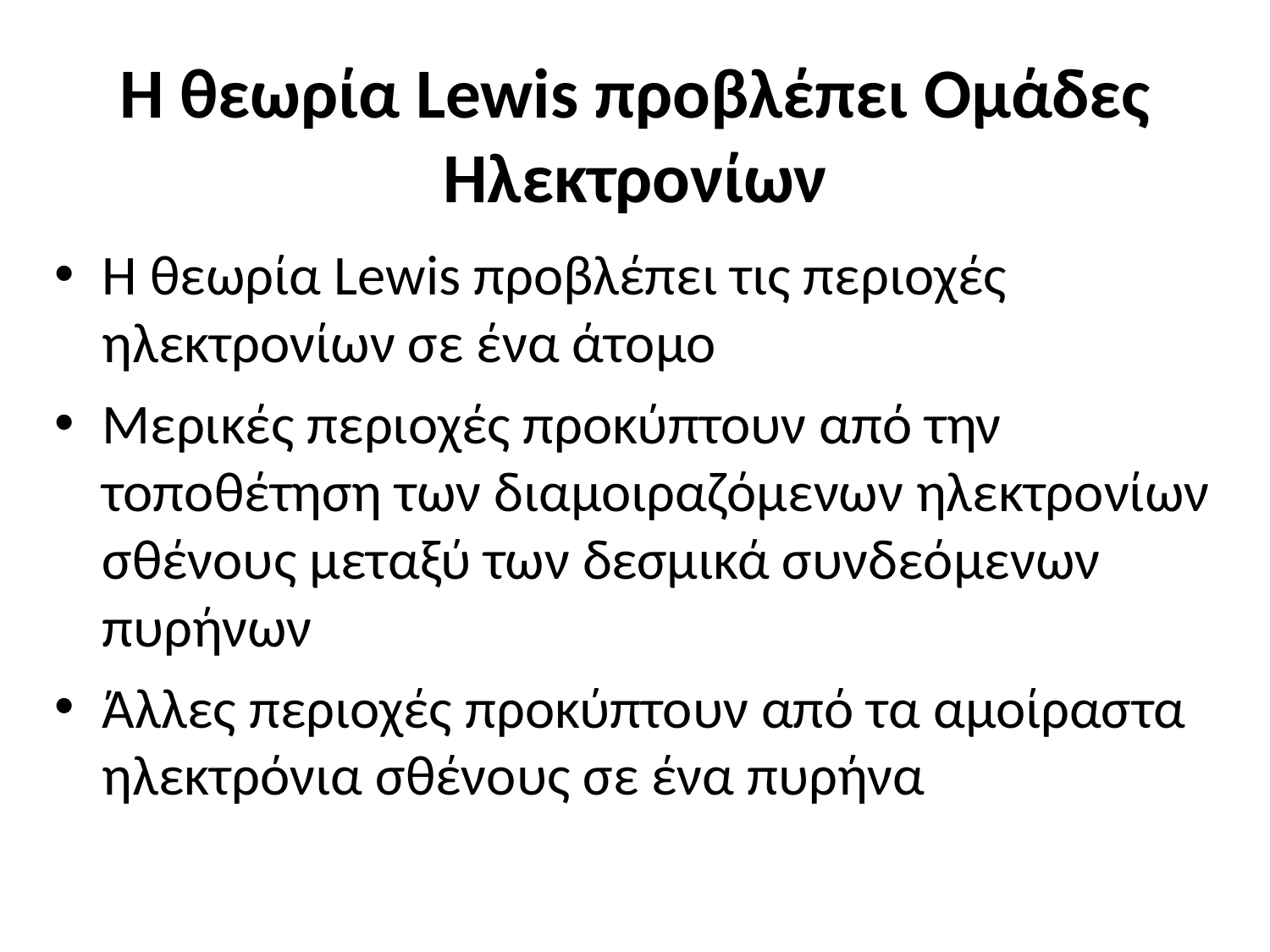

Η θεωρία Lewis προβλέπει Ομάδες Ηλεκτρονίων
Η θεωρία Lewis προβλέπει τις περιοχές ηλεκτρονίων σε ένα άτομο
Μερικές περιοχές προκύπτουν από την τοποθέτηση των διαμοιραζόμενων ηλεκτρονίων σθένους μεταξύ των δεσμικά συνδεόμενων πυρήνων
Άλλες περιοχές προκύπτουν από τα αμοίραστα ηλεκτρόνια σθένους σε ένα πυρήνα